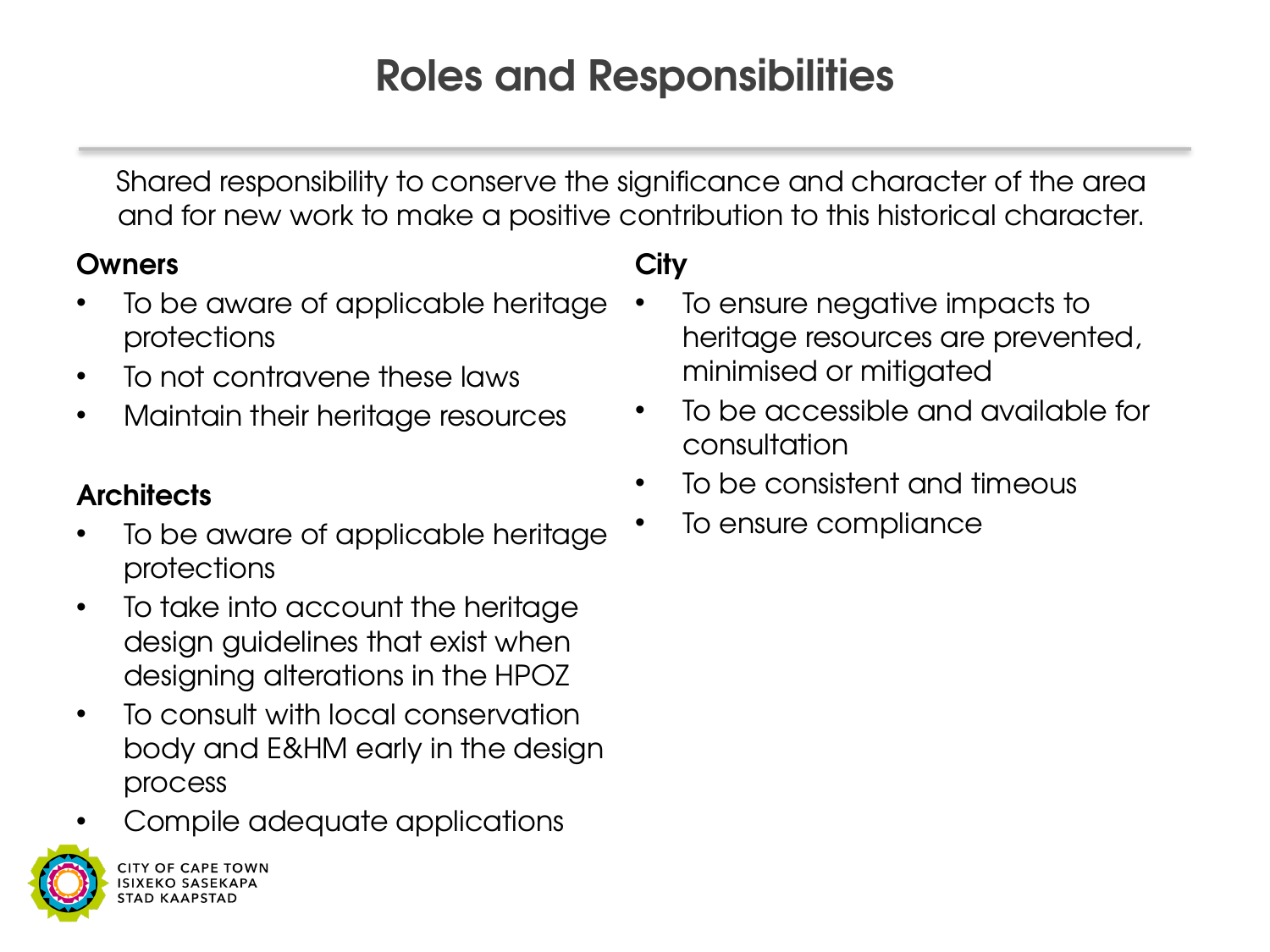

# Roles and Responsibilities
Shared responsibility to conserve the significance and character of the area and for new work to make a positive contribution to this historical character.
Owners
To be aware of applicable heritage protections
To not contravene these laws
Maintain their heritage resources

Architects
To be aware of applicable heritage protections
To take into account the heritage design guidelines that exist when designing alterations in the HPOZ
To consult with local conservation body and E&HM early in the design process
Compile adequate applications
City
To ensure negative impacts to heritage resources are prevented, minimised or mitigated
To be accessible and available for consultation
To be consistent and timeous
To ensure compliance